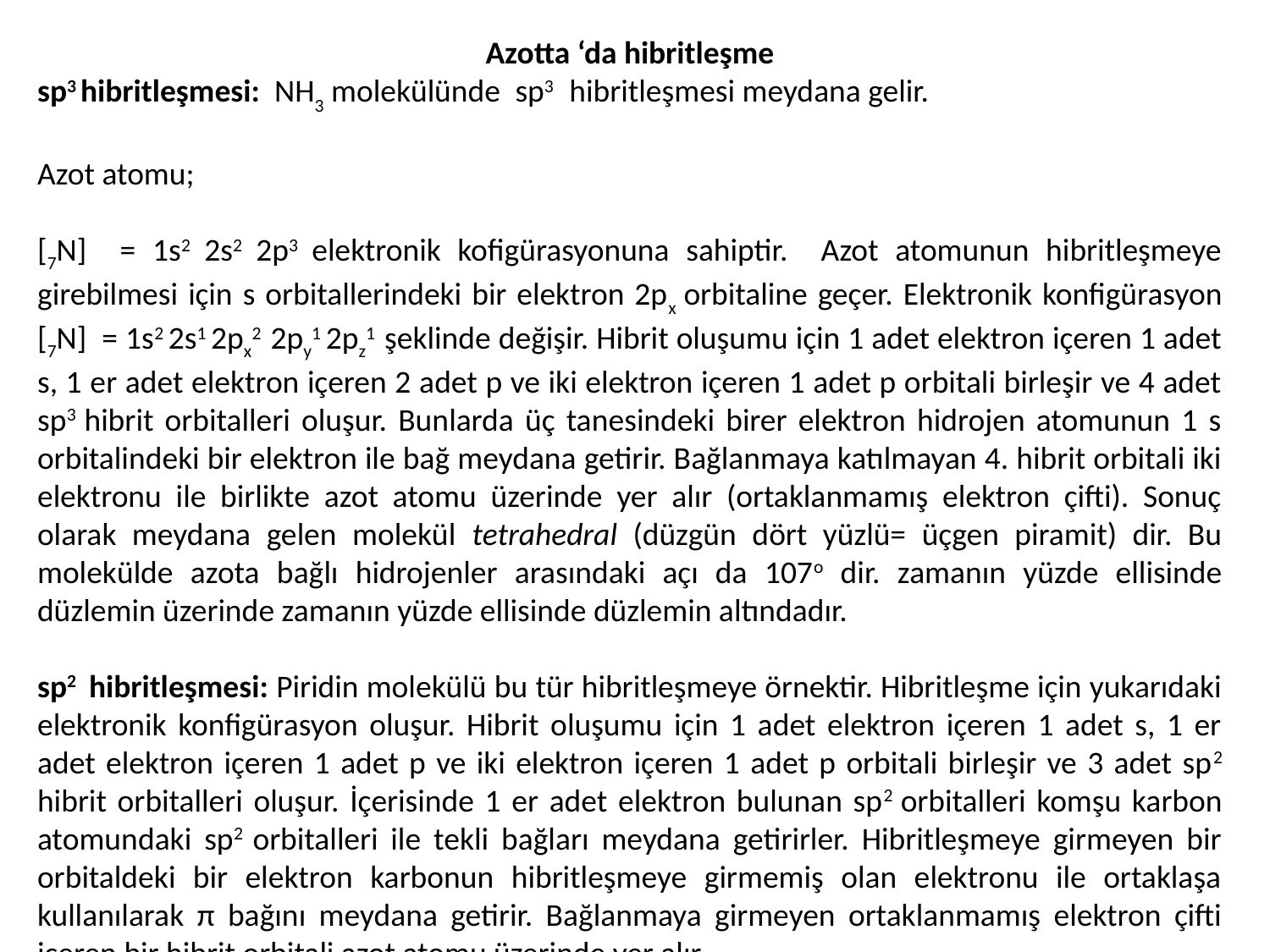

Azotta ‘da hibritleşme
sp3 hibritleşmesi:  NH3 molekülünde  sp3   hibritleşmesi meydana gelir.

Azot atomu;

[7N]  = 1s2 2s2 2p3 elektronik kofigürasyonuna sahiptir.  Azot atomunun hibritleşmeye girebilmesi için s orbitallerindeki bir elektron 2px orbitaline geçer. Elektronik konfigürasyon [7N]  = 1s2 2s1 2px2  2py1 2pz1  şeklinde değişir. Hibrit oluşumu için 1 adet elektron içeren 1 adet s, 1 er adet elektron içeren 2 adet p ve iki elektron içeren 1 adet p orbitali birleşir ve 4 adet sp3 hibrit orbitalleri oluşur. Bunlarda üç tanesindeki birer elektron hidrojen atomunun 1 s orbitalindeki bir elektron ile bağ meydana getirir. Bağlanmaya katılmayan 4. hibrit orbitali iki elektronu ile birlikte azot atomu üzerinde yer alır (ortaklanmamış elektron çifti). Sonuç olarak meydana gelen molekül tetrahedral (düzgün dört yüzlü= üçgen piramit) dir. Bu molekülde azota bağlı hidrojenler arasındaki açı da 107o dir. zamanın yüzde ellisinde düzlemin üzerinde zamanın yüzde ellisinde düzlemin altındadır.

sp2  hibritleşmesi: Piridin molekülü bu tür hibritleşmeye örnektir. Hibritleşme için yukarıdaki elektronik konfigürasyon oluşur. Hibrit oluşumu için 1 adet elektron içeren 1 adet s, 1 er adet elektron içeren 1 adet p ve iki elektron içeren 1 adet p orbitali birleşir ve 3 adet sp2 hibrit orbitalleri oluşur. İçerisinde 1 er adet elektron bulunan sp2 orbitalleri komşu karbon atomundaki sp2 orbitalleri ile tekli bağları meydana getirirler. Hibritleşmeye girmeyen bir orbitaldeki bir elektron karbonun hibritleşmeye girmemiş olan elektronu ile ortaklaşa kullanılarak π bağını meydana getirir. Bağlanmaya girmeyen ortaklanmamış elektron çifti içeren bir hibrit orbitali azot atomu üzerinde yer alır.